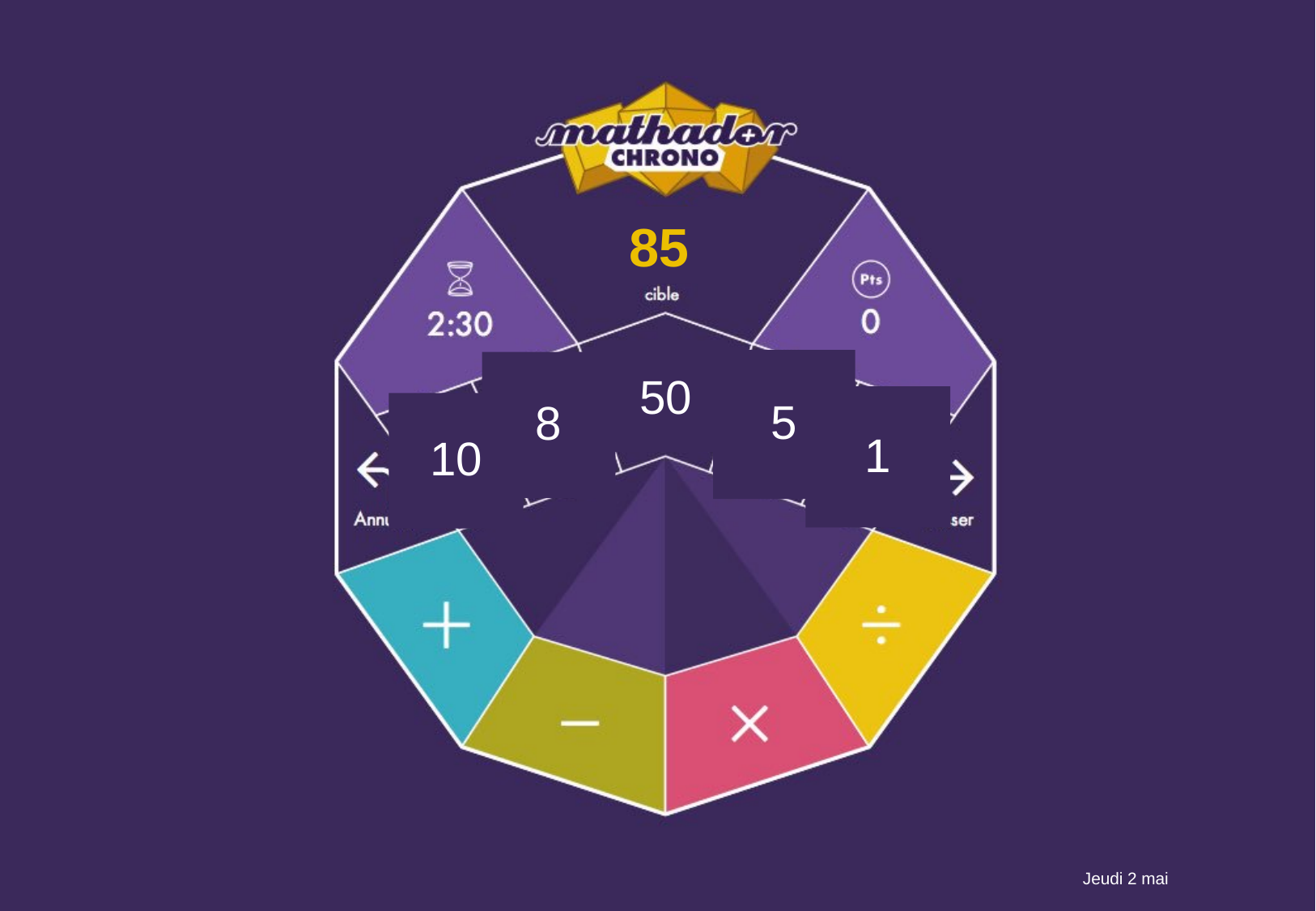

85
50
5
8
1
10
Jeudi 2 mai